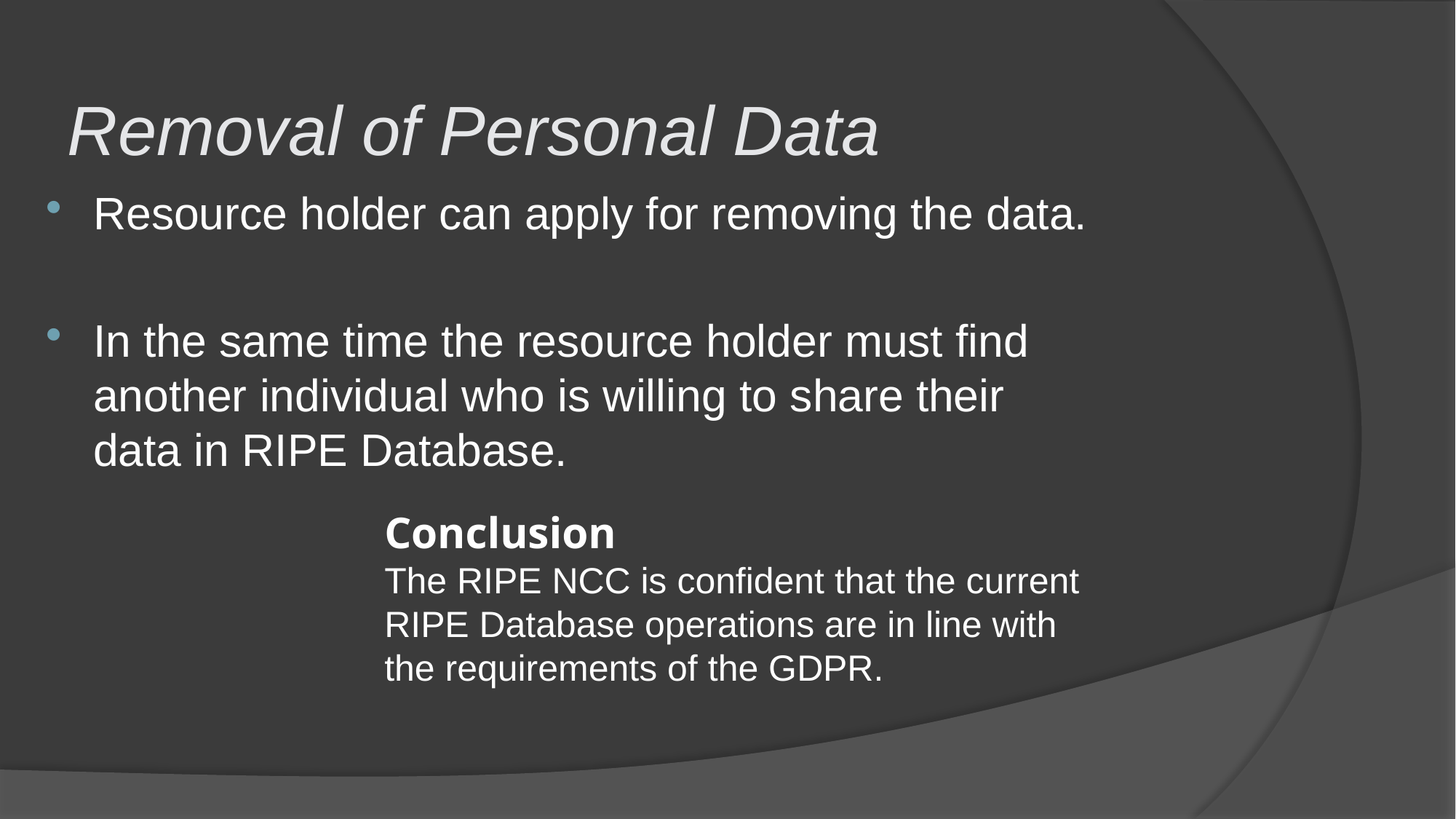

# Removal of Personal Data
Resource holder can apply for removing the data.

In the same time the resource holder must find another individual who is willing to share their data in RIPE Database.
Conclusion
The RIPE NCC is confident that the current RIPE Database operations are in line with the requirements of the GDPR.